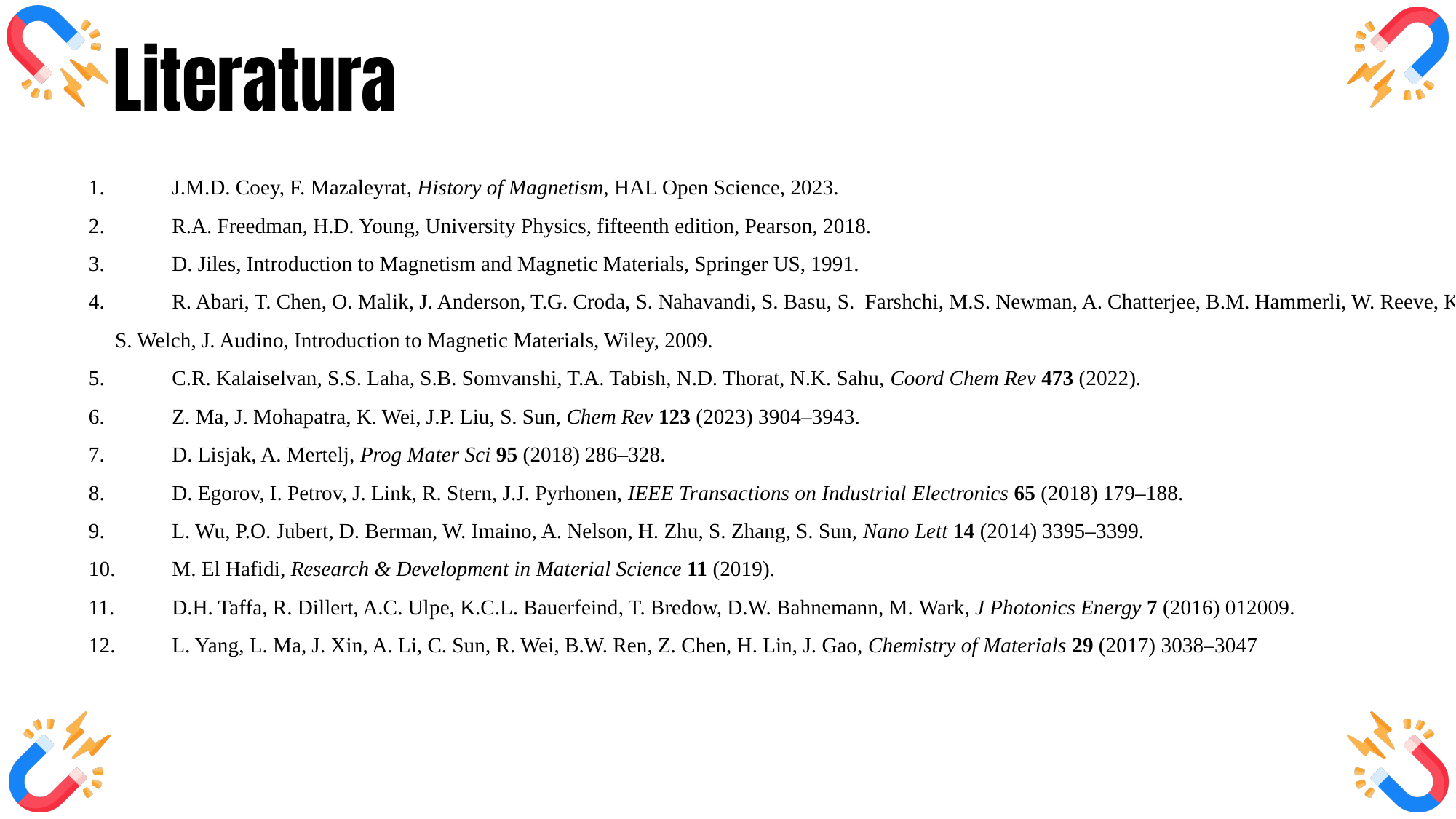

Literatura
1.	J.M.D. Coey, F. Mazaleyrat, History of Magnetism, HAL Open Science, 2023.
2.	R.A. Freedman, H.D. Young, University Physics, fifteenth edition, Pearson, 2018.
3.	D. Jiles, Introduction to Magnetism and Magnetic Materials, Springer US, 1991.
4.	R. Abari, T. Chen, O. Malik, J. Anderson, T.G. Croda, S. Nahavandi, S. Basu, S.  Farshchi, M.S. Newman, A. Chatterjee, B.M. Hammerli, W. Reeve, K. Moore,
     S. Welch, J. Audino, Introduction to Magnetic Materials, Wiley, 2009.
5.	C.R. Kalaiselvan, S.S. Laha, S.B. Somvanshi, T.A. Tabish, N.D. Thorat, N.K. Sahu, Coord Chem Rev 473 (2022).
6.	Z. Ma, J. Mohapatra, K. Wei, J.P. Liu, S. Sun, Chem Rev 123 (2023) 3904–3943.
7.	D. Lisjak, A. Mertelj, Prog Mater Sci 95 (2018) 286–328.
8.	D. Egorov, I. Petrov, J. Link, R. Stern, J.J. Pyrhonen, IEEE Transactions on Industrial Electronics 65 (2018) 179–188.
9.	L. Wu, P.O. Jubert, D. Berman, W. Imaino, A. Nelson, H. Zhu, S. Zhang, S. Sun, Nano Lett 14 (2014) 3395–3399.
10.	M. El Hafidi, Research & Development in Material Science 11 (2019).
11.	D.H. Taffa, R. Dillert, A.C. Ulpe, K.C.L. Bauerfeind, T. Bredow, D.W. Bahnemann, M. Wark, J Photonics Energy 7 (2016) 012009.
12.	L. Yang, L. Ma, J. Xin, A. Li, C. Sun, R. Wei, B.W. Ren, Z. Chen, H. Lin, J. Gao, Chemistry of Materials 29 (2017) 3038–3047